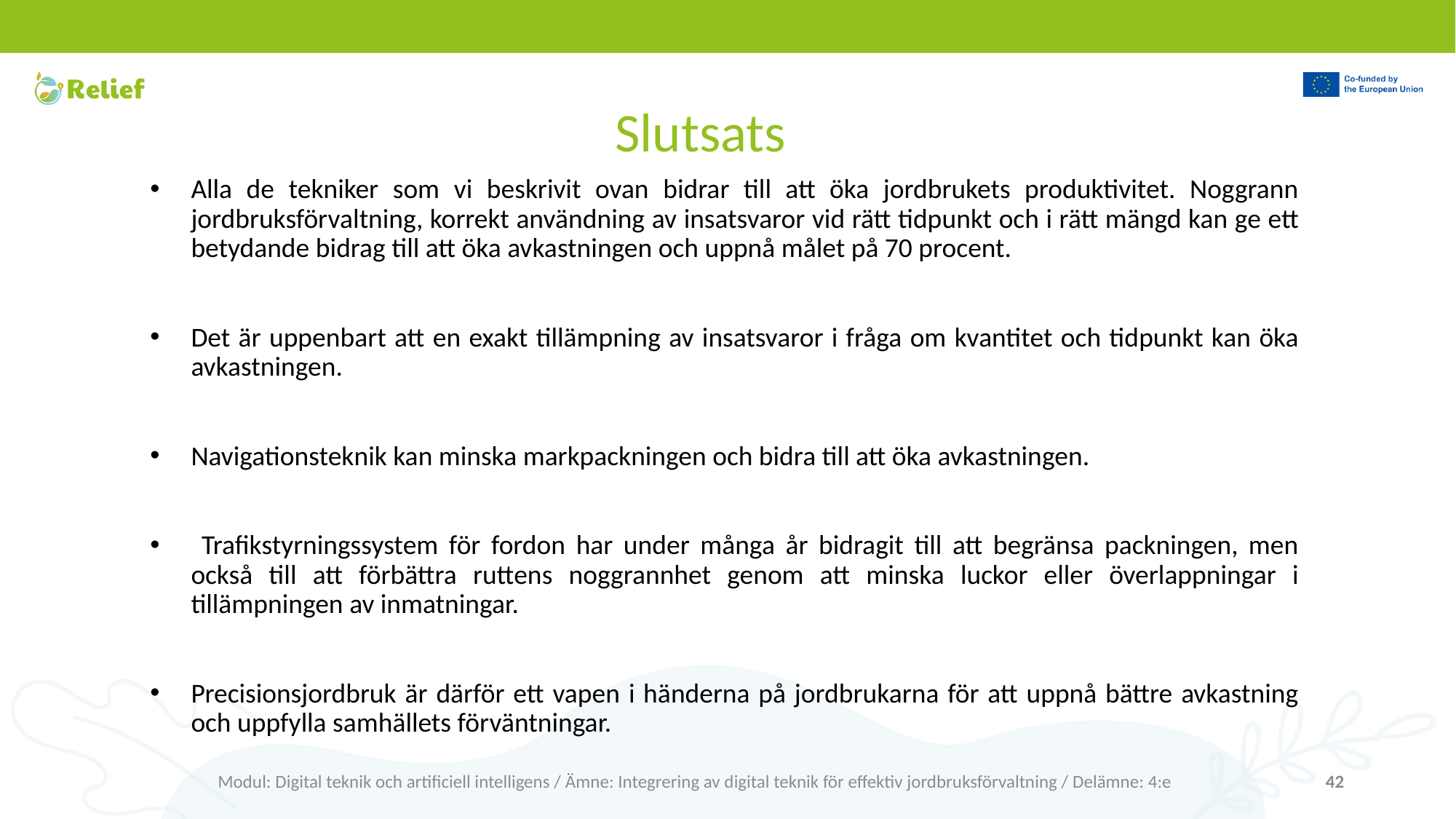

# Slutsats
Alla de tekniker som vi beskrivit ovan bidrar till att öka jordbrukets produktivitet. Noggrann jordbruksförvaltning, korrekt användning av insatsvaror vid rätt tidpunkt och i rätt mängd kan ge ett betydande bidrag till att öka avkastningen och uppnå målet på 70 procent.

Det är uppenbart att en exakt tillämpning av insatsvaror i fråga om kvantitet och tidpunkt kan öka avkastningen.

Navigationsteknik kan minska markpackningen och bidra till att öka avkastningen.

 Trafikstyrningssystem för fordon har under många år bidragit till att begränsa packningen, men också till att förbättra ruttens noggrannhet genom att minska luckor eller överlappningar i tillämpningen av inmatningar.

Precisionsjordbruk är därför ett vapen i händerna på jordbrukarna för att uppnå bättre avkastning och uppfylla samhällets förväntningar.
Modul: Digital teknik och artificiell intelligens / Ämne: Integrering av digital teknik för effektiv jordbruksförvaltning / Delämne: 4:e
42